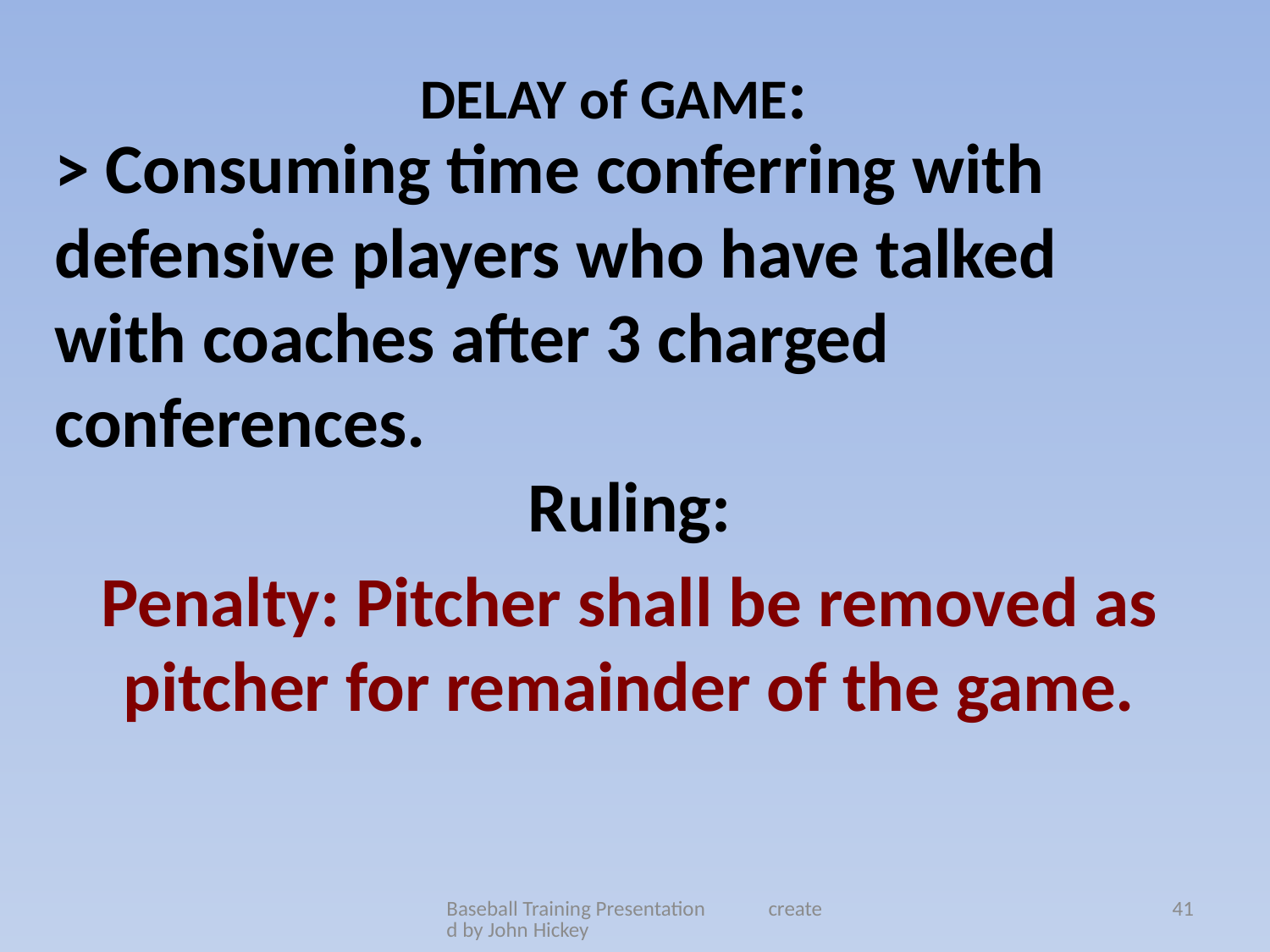

DELAY of GAME:
> Consuming time conferring with defensive players who have talked with coaches after 3 charged conferences.
Ruling:
Penalty: Pitcher shall be removed as pitcher for remainder of the game.
Baseball Training Presentation             created by John Hickey
41